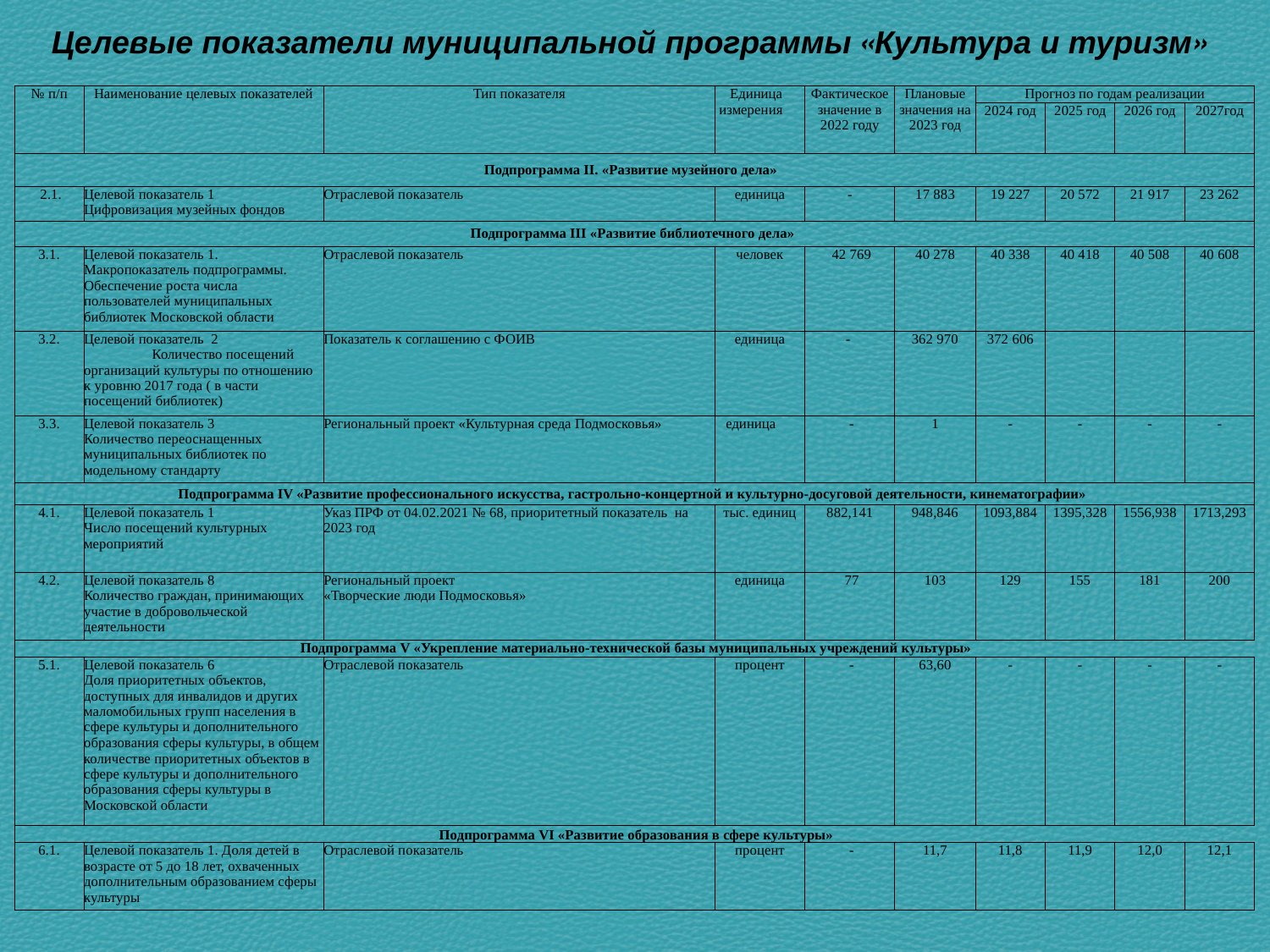

Целевые показатели муниципальной программы «Культура и туризм»
| № п/п | Наименование целевых показателей | Тип показателя | Единица измерения | Фактическое значение в 2022 году | Плановые значения на 2023 год | Прогноз по годам реализации |  |  |  |
| --- | --- | --- | --- | --- | --- | --- | --- | --- | --- |
|  |  |  |  |  |  | 2024 год | 2025 год | 2026 год | 2027год |
| Подпрограмма II. «Развитие музейного дела» |  |  |  |  |  |  |  |  |  |
| 2.1. | Целевой показатель 1 Цифровизация музейных фондов | Отраслевой показатель | единица | - | 17 883 | 19 227 | 20 572 | 21 917 | 23 262 |
| Подпрограмма III «Развитие библиотечного дела» |  |  |  |  |  |  |  |  |  |
| 3.1. | Целевой показатель 1. Макропоказатель подпрограммы. Обеспечение роста числа пользователей муниципальных библиотек Московской области | Отраслевой показатель | человек | 42 769 | 40 278 | 40 338 | 40 418 | 40 508 | 40 608 |
| 3.2. | Целевой показатель 2 Количество посещений организаций культуры по отношению к уровню 2017 года ( в части посещений библиотек) | Показатель к соглашению с ФОИВ | единица | - | 362 970 | 372 606 |  |  |  |
| 3.3. | Целевой показатель 3 Количество переоснащенных муниципальных библиотек по модельному стандарту | Региональный проект «Культурная среда Подмосковья» | единица | - | 1 | - | - | - | - |
| Подпрограмма IV «Развитие профессионального искусства, гастрольно-концертной и культурно-досуговой деятельности, кинематографии» |  |  |  |  |  |  |  |  |  |
| 4.1. | Целевой показатель 1 Число посещений культурных мероприятий | Указ ПРФ от 04.02.2021 № 68, приоритетный показатель на 2023 год | тыс. единиц | 882,141 | 948,846 | 1093,884 | 1395,328 | 1556,938 | 1713,293 |
| 4.2. | Целевой показатель 8 Количество граждан, принимающих участие в добровольческой деятельности | Региональный проект «Творческие люди Подмосковья» | единица | 77 | 103 | 129 | 155 | 181 | 200 |
| Подпрограмма V «Укрепление материально-технической базы муниципальных учреждений культуры» |  |  |  |  |  |  |  |  |  |
| 5.1. | Целевой показатель 6 Доля приоритетных объектов, доступных для инвалидов и других маломобильных групп населения в сфере культуры и дополнительного образования сферы культуры, в общем количестве приоритетных объектов в сфере культуры и дополнительного образования сферы культуры в Московской области | Отраслевой показатель | процент | - | 63,60 | - | - | - | - |
| Подпрограмма VI «Развитие образования в сфере культуры» |  |  |  |  |  |  |  |  |  |
| 6.1. | Целевой показатель 1. Доля детей в возрасте от 5 до 18 лет, охваченных дополнительным образованием сферы культуры | Отраслевой показатель | процент | - | 11,7 | 11,8 | 11,9 | 12,0 | 12,1 |